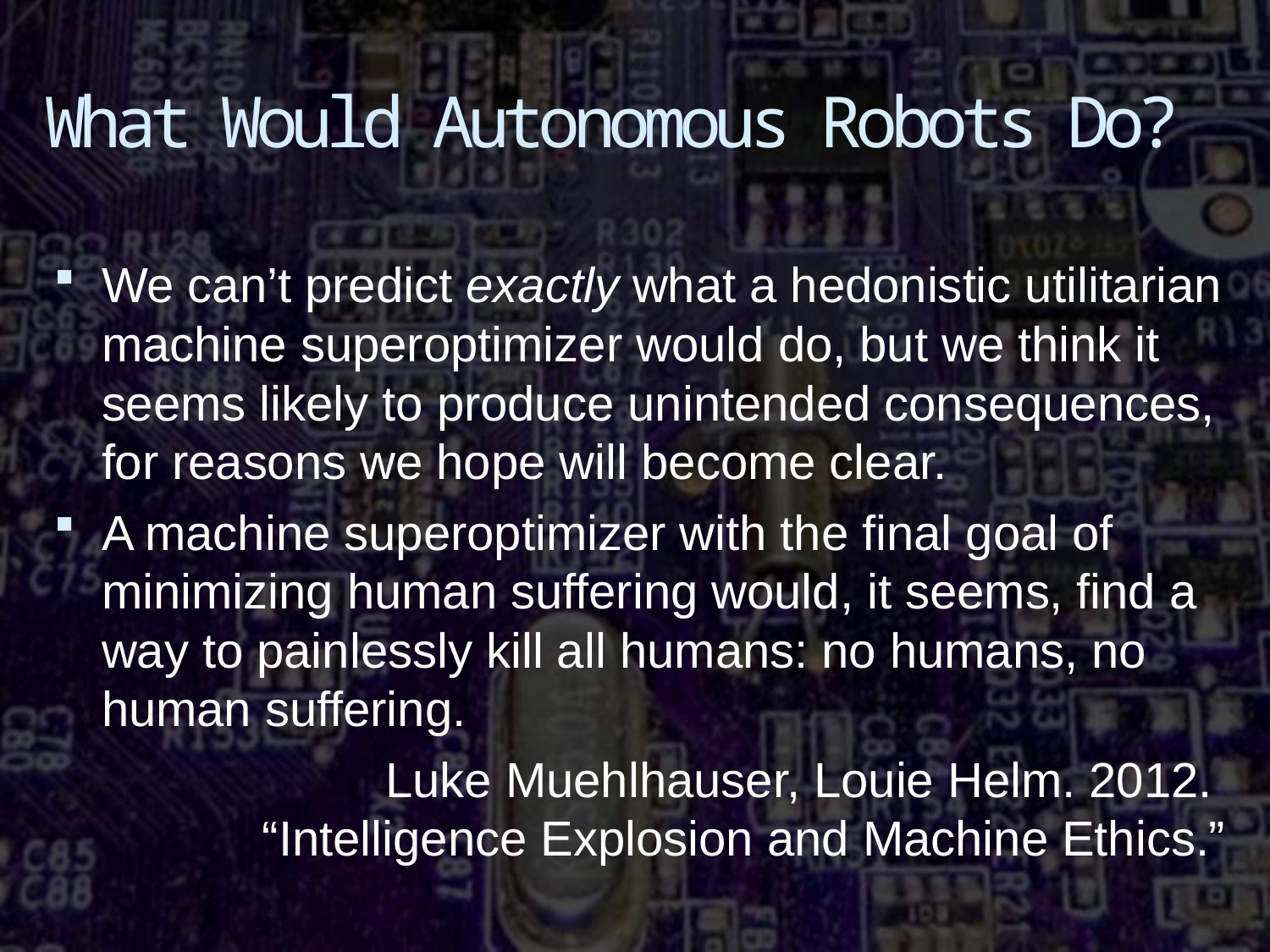

# What Would Autonomous Robots Do?
We can’t predict exactly what a hedonistic utilitarian machine superoptimizer would do, but we think it seems likely to produce unintended consequences, for reasons we hope will become clear.
A machine superoptimizer with the final goal of minimizing human suffering would, it seems, find a way to painlessly kill all humans: no humans, no human suffering.
Luke Muehlhauser, Louie Helm. 2012.
“Intelligence Explosion and Machine Ethics.”